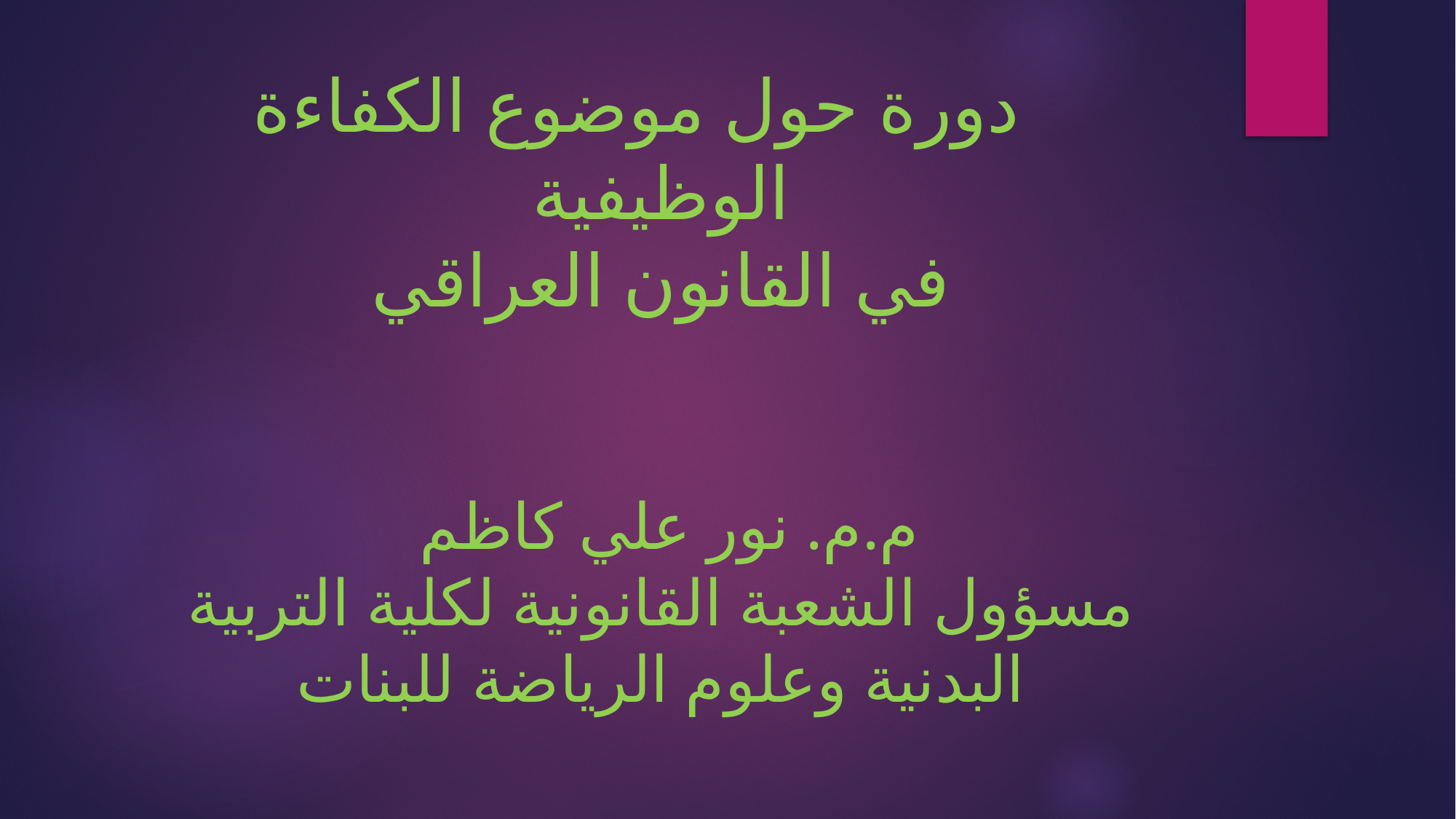

# دورة حول موضوع الكفاءة الوظيفية في القانون العراقي م.م. نور علي كاظم مسؤول الشعبة القانونية لكلية التربية البدنية وعلوم الرياضة للبنات